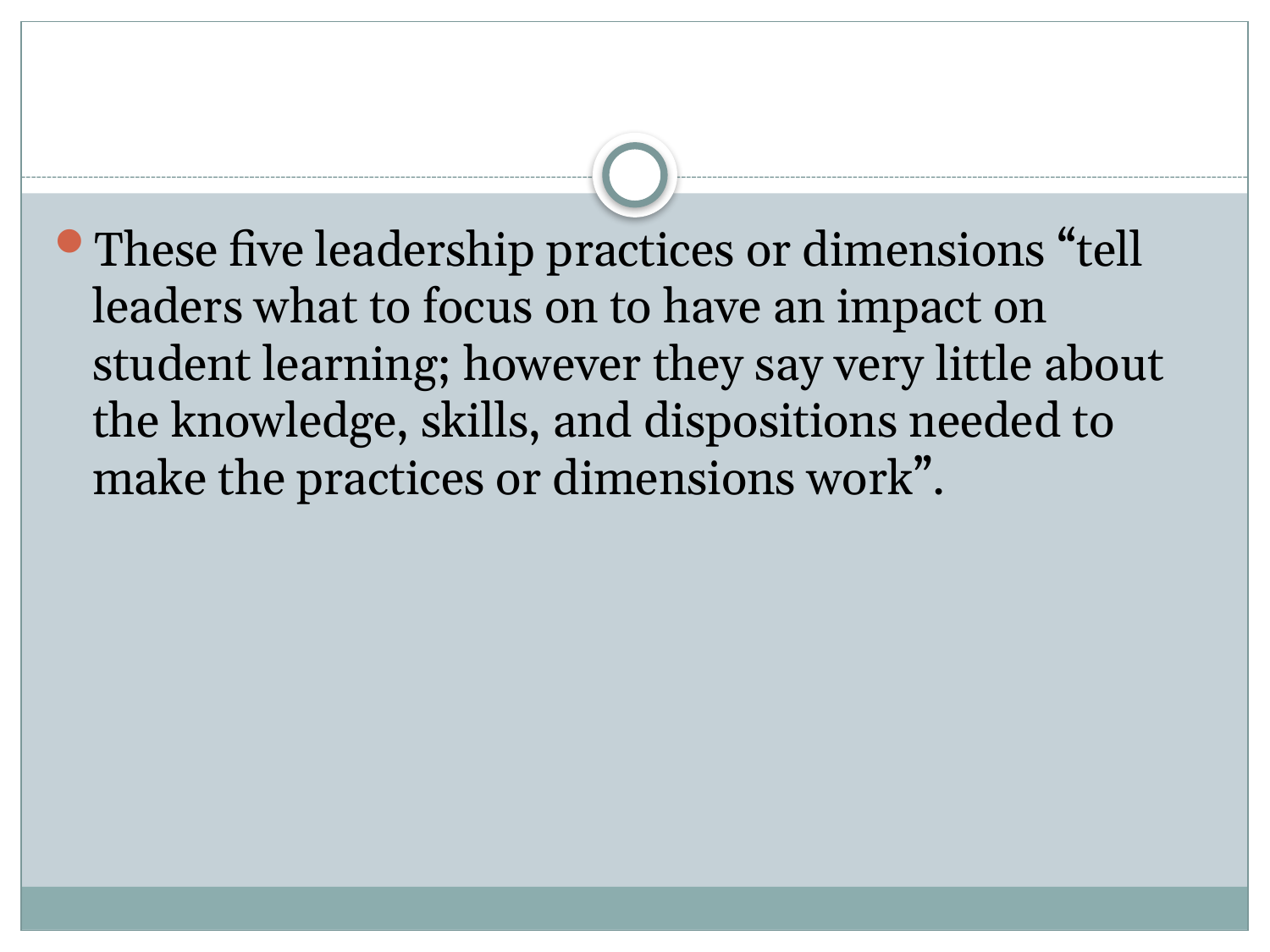

#
These five leadership practices or dimensions “tell leaders what to focus on to have an impact on student learning; however they say very little about the knowledge, skills, and dispositions needed to make the practices or dimensions work”.